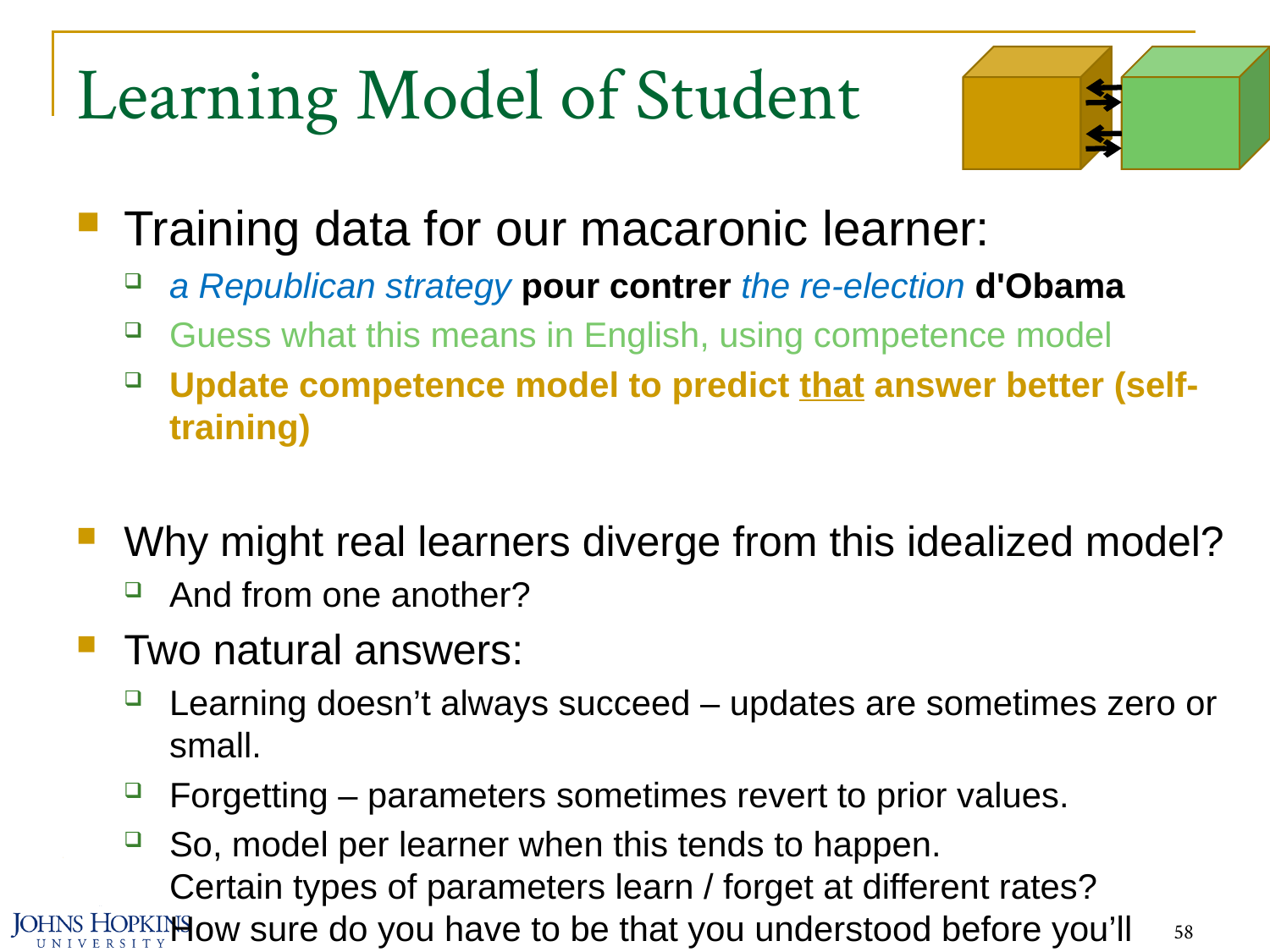

# Learning Model of Student

Training data for our macaronic learner:
a Republican strategy pour contrer the re-election d'Obama
Guess what this means in English, using competence model
Update competence model to predict that answer better (self-training)

Why might real learners diverge from this idealized model?
And from one another?
Two natural answers:
Learning doesn’t always succeed – updates are sometimes zero or small.
Forgetting – parameters sometimes revert to prior values.
So, model per learner when this tends to happen.
Certain types of parameters learn / forget at different rates?
How sure do you have to be that you understood before you’ll update?
How hard do you try to understand in the first place?

58